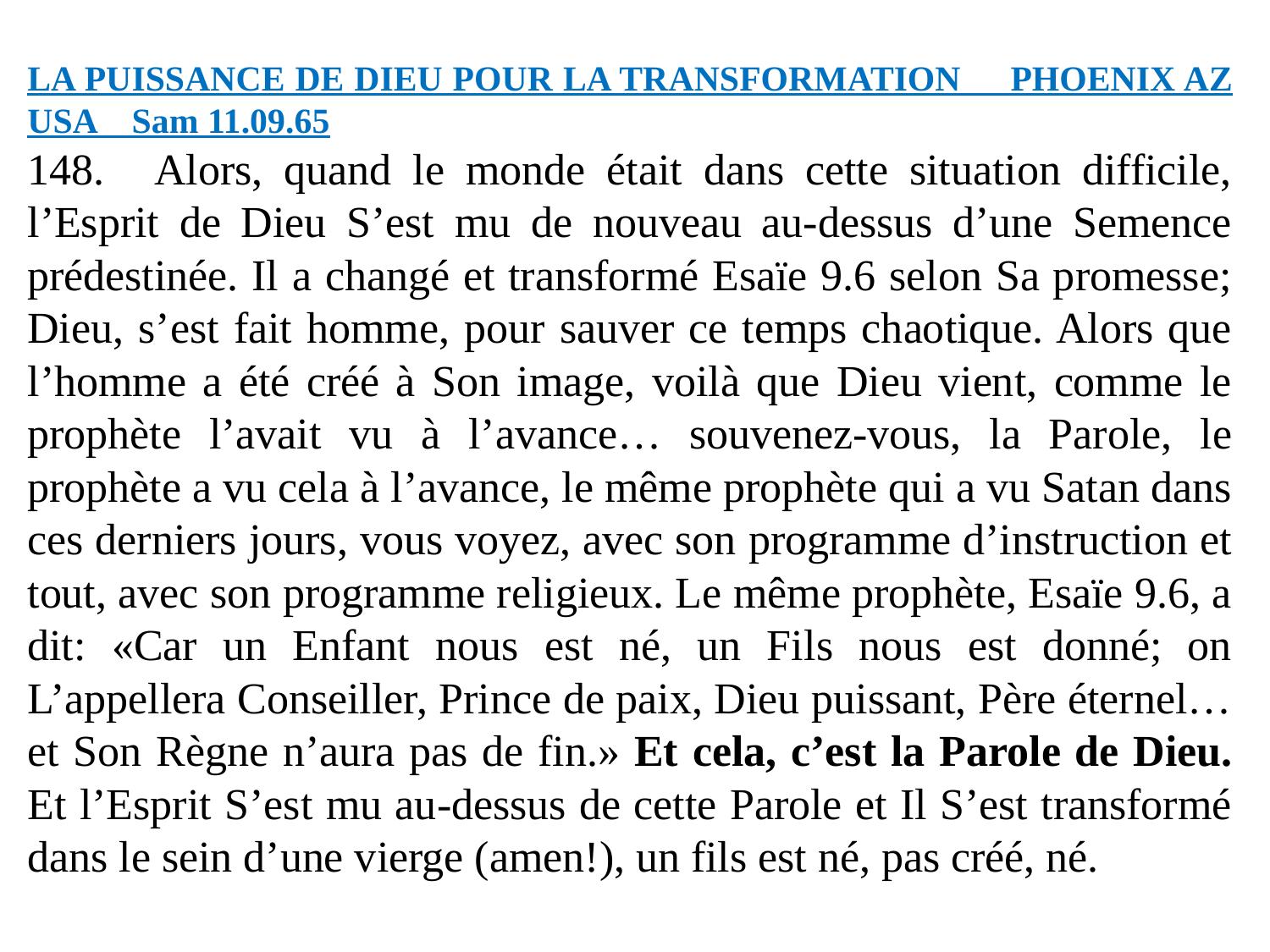

LA PUISSANCE DE DIEU POUR LA TRANSFORMATION     PHOENIX AZ USA    Sam 11.09.65
148.	Alors, quand le monde était dans cette situation difficile, l’Esprit de Dieu S’est mu de nouveau au-dessus d’une Semence prédestinée. Il a changé et transformé Esaïe 9.6 selon Sa promesse; Dieu, s’est fait homme, pour sauver ce temps chaotique. Alors que l’homme a été créé à Son image, voilà que Dieu vient, comme le prophète l’avait vu à l’avance… souvenez-vous, la Parole, le prophète a vu cela à l’avance, le même prophète qui a vu Satan dans ces derniers jours, vous voyez, avec son programme d’instruction et tout, avec son programme religieux. Le même prophète, Esaïe 9.6, a dit: «Car un Enfant nous est né, un Fils nous est donné; on L’appellera Conseiller, Prince de paix, Dieu puissant, Père éternel… et Son Règne n’aura pas de fin.» Et cela, c’est la Parole de Dieu. Et l’Esprit S’est mu au-dessus de cette Parole et Il S’est transformé dans le sein d’une vierge (amen!), un fils est né, pas créé, né.